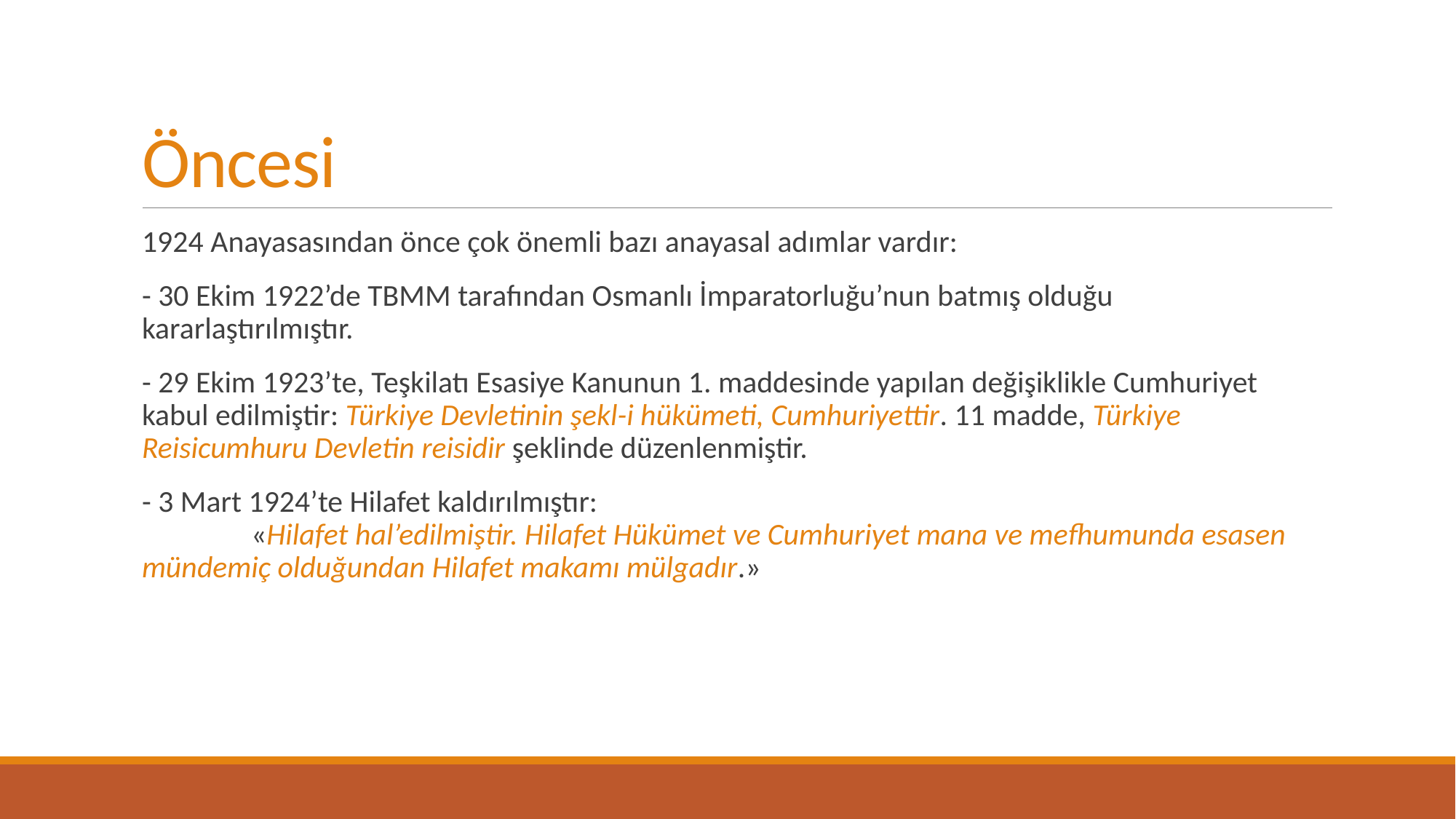

# Öncesi
1924 Anayasasından önce çok önemli bazı anayasal adımlar vardır:
- 30 Ekim 1922’de TBMM tarafından Osmanlı İmparatorluğu’nun batmış olduğu kararlaştırılmıştır.
- 29 Ekim 1923’te, Teşkilatı Esasiye Kanunun 1. maddesinde yapılan değişiklikle Cumhuriyet kabul edilmiştir: Türkiye Devletinin şekl-i hükümeti, Cumhuriyettir. 11 madde, Türkiye Reisicumhuru Devletin reisidir şeklinde düzenlenmiştir.
- 3 Mart 1924’te Hilafet kaldırılmıştır:
	«Hilafet hal’edilmiştir. Hilafet Hükümet ve Cumhuriyet mana ve mefhumunda esasen mündemiç olduğundan Hilafet makamı mülgadır.»